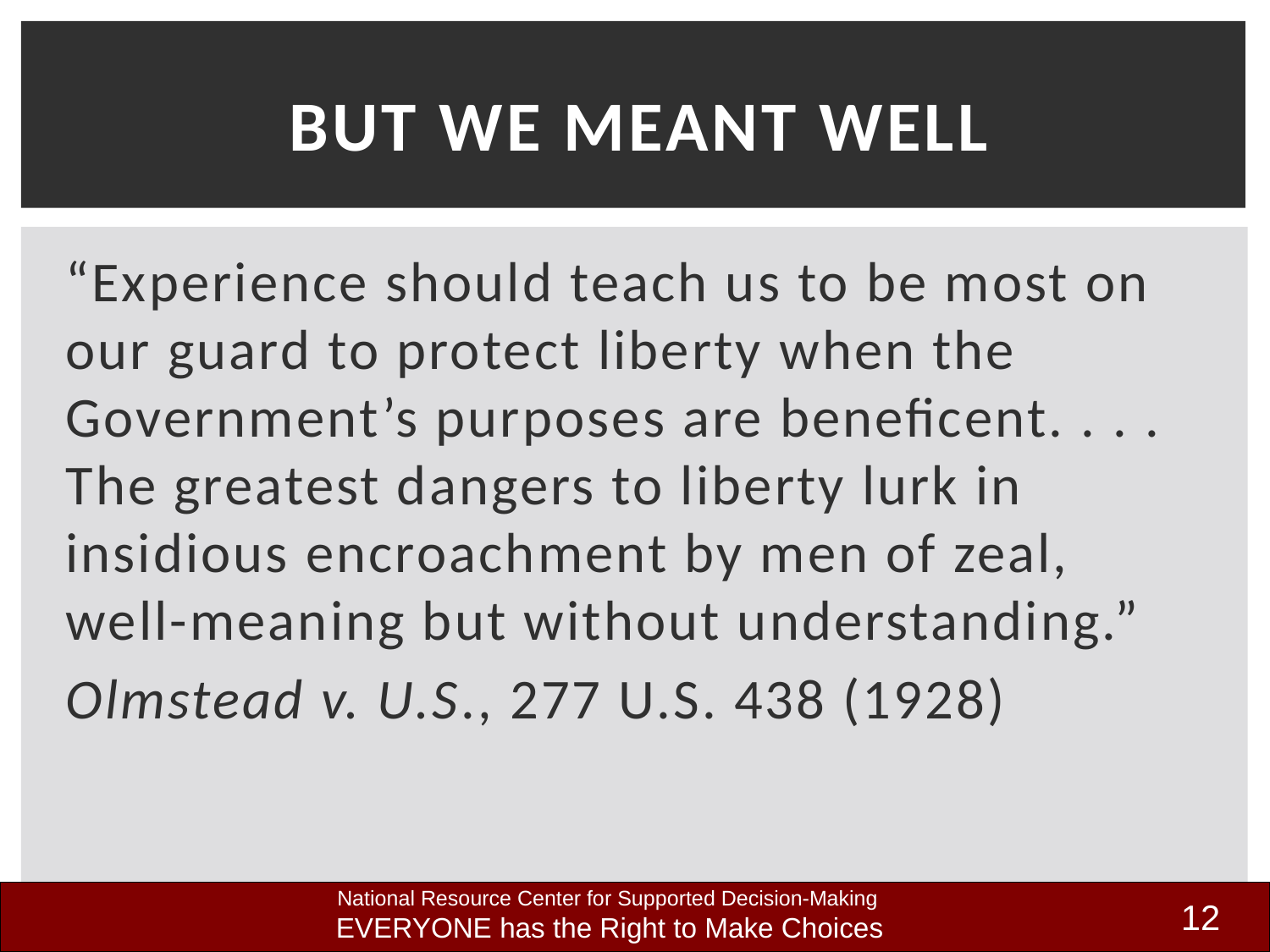

# But We Meant Well
“Experience should teach us to be most on our guard to protect liberty when the Government’s purposes are beneficent. . . . The greatest dangers to liberty lurk in insidious encroachment by men of zeal, well-meaning but without understanding.”
Olmstead v. U.S., 277 U.S. 438 (1928)

12
National Resource Center for Supported Decision-Making
EVERYONE has the Right to Make Choices